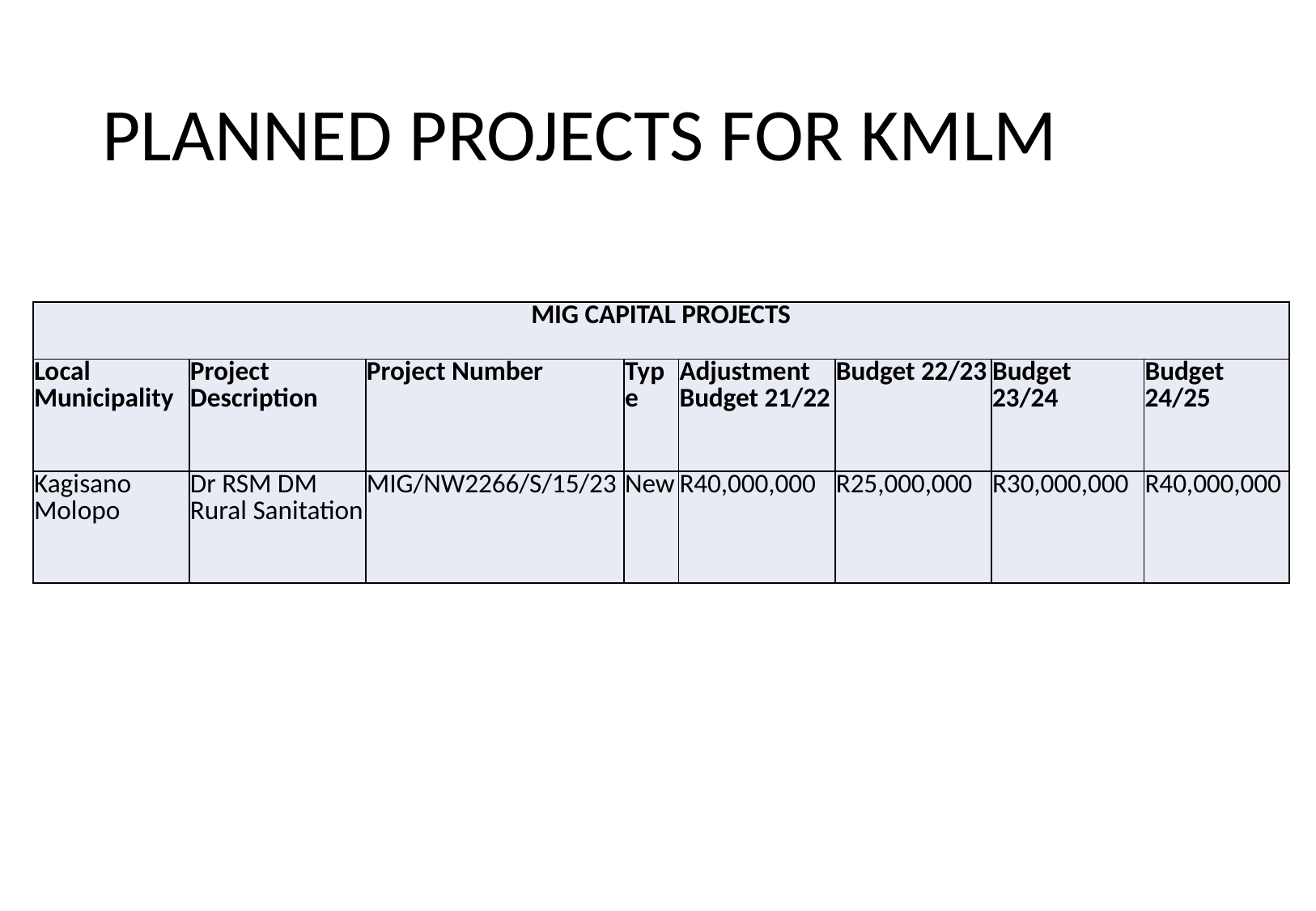

# PLANNED PROJECTS FOR KMLM
| MIG CAPITAL PROJECTS |  |  |  |  |  |  |  |
| --- | --- | --- | --- | --- | --- | --- | --- |
| Local Municipality | Project Description | Project Number | Type | Adjustment Budget 21/22 | Budget 22/23 | Budget 23/24 | Budget 24/25 |
| Kagisano Molopo | Dr RSM DM Rural Sanitation | MIG/NW2266/S/15/23 | New | R40,000,000 | R25,000,000 | R30,000,000 | R40,000,000 |